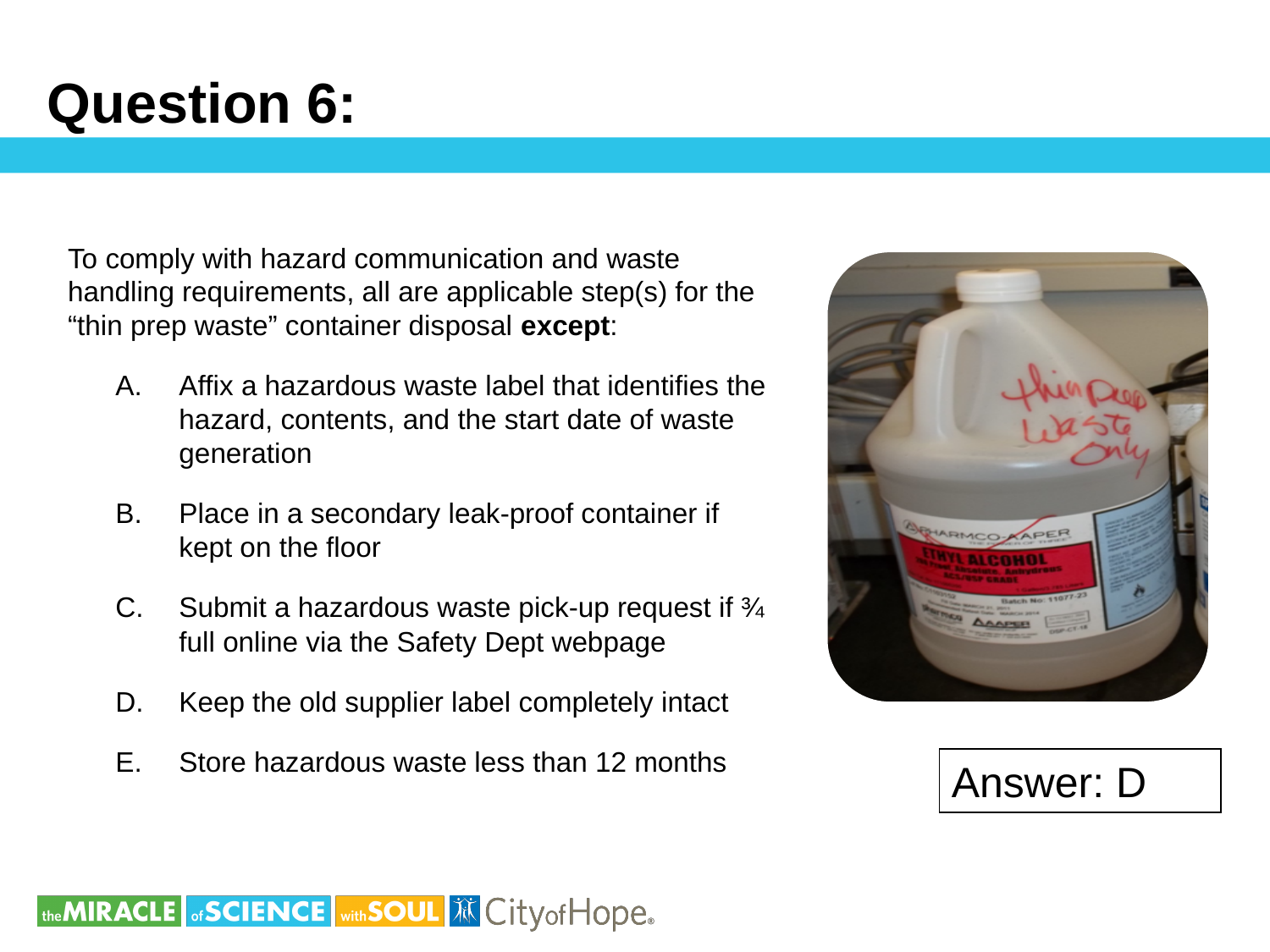

# Question 6:
To comply with hazard communication and waste handling requirements, all are applicable step(s) for the “thin prep waste” container disposal except:
Affix a hazardous waste label that identifies the hazard, contents, and the start date of waste generation
Place in a secondary leak-proof container if kept on the floor
Submit a hazardous waste pick-up request if ¾ full online via the Safety Dept webpage
Keep the old supplier label completely intact
Store hazardous waste less than 12 months

Answer: D